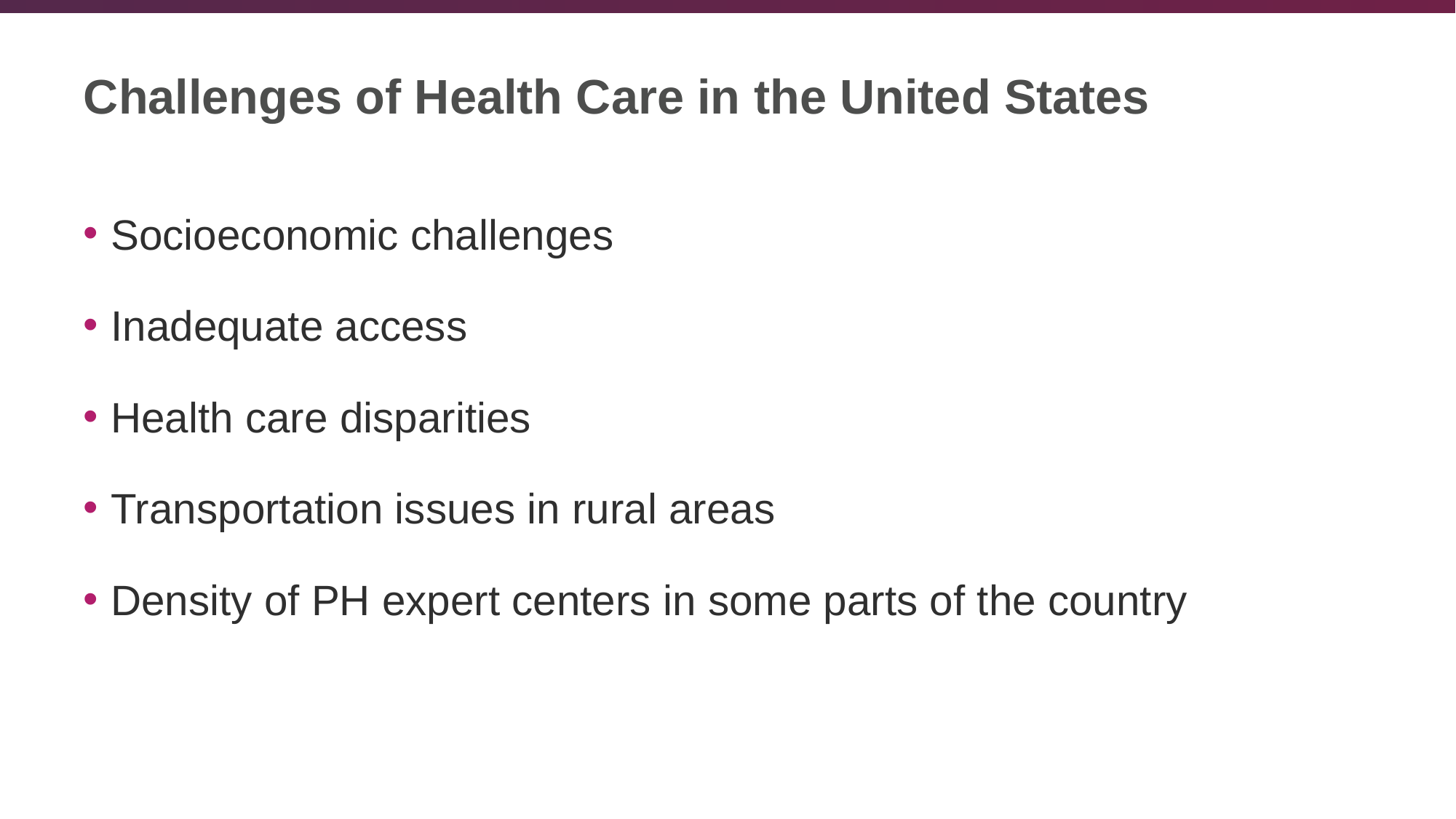

# Challenges of Health Care in the United States
Socioeconomic challenges
Inadequate access
Health care disparities
Transportation issues in rural areas
Density of PH expert centers in some parts of the country